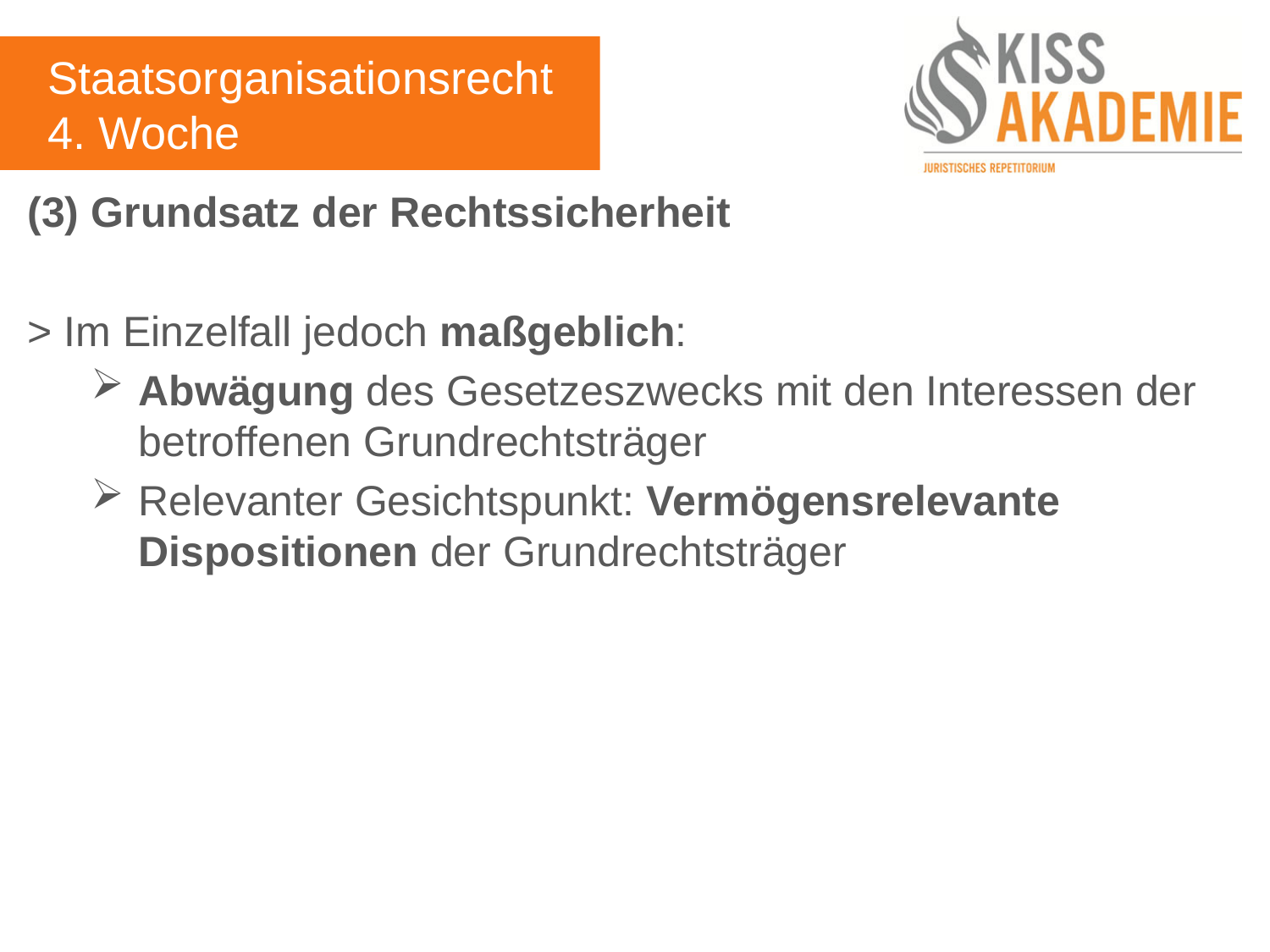

Staatsorganisationsrecht
4. Woche
(3) Grundsatz der Rechtssicherheit

> Im Einzelfall jedoch maßgeblich:
Abwägung des Gesetzeszwecks mit den Interessen der betroffenen Grundrechtsträger
Relevanter Gesichtspunkt: Vermögensrelevante Dispositionen der Grundrechtsträger